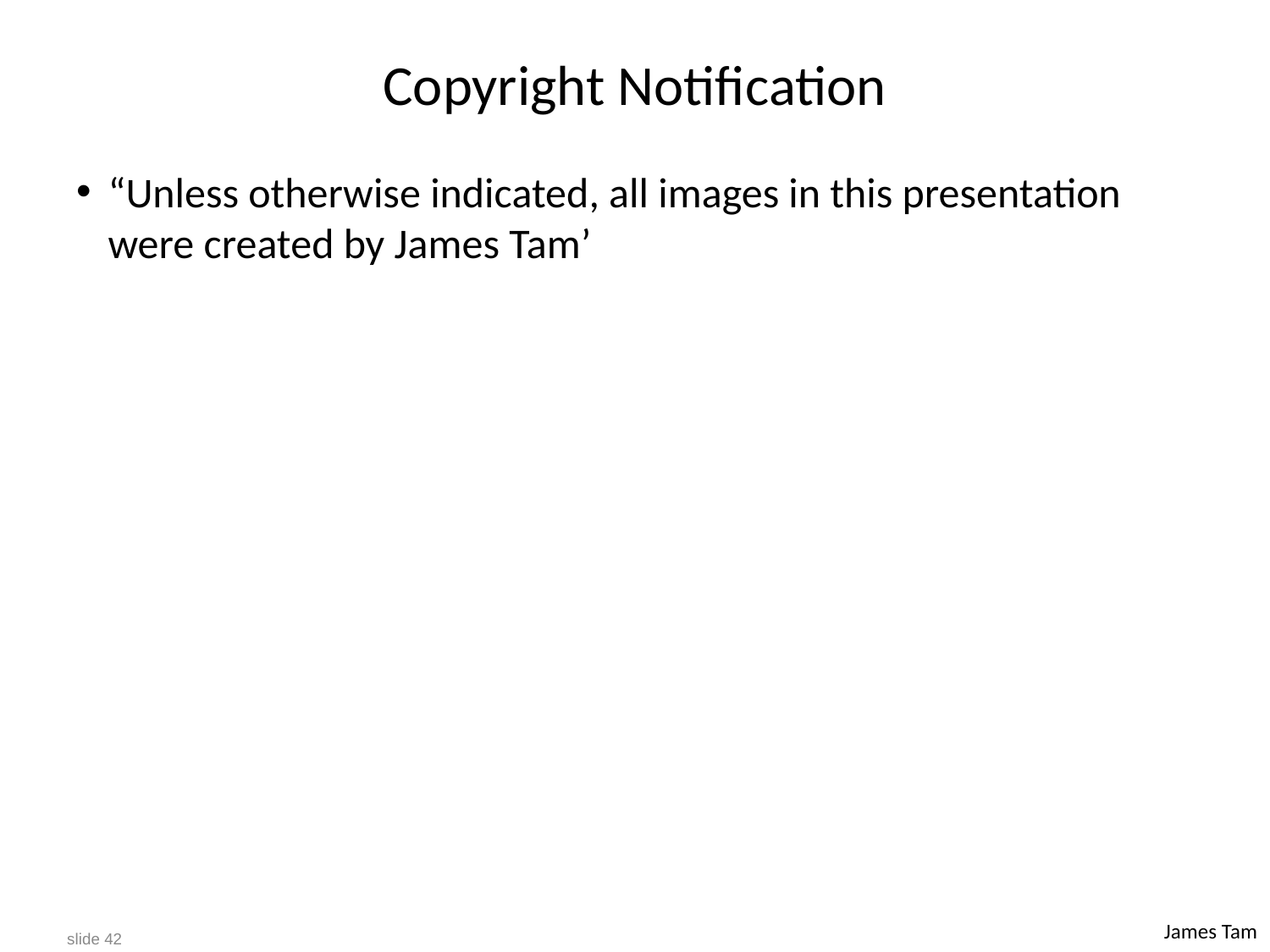

# Copyright Notification
“Unless otherwise indicated, all images in this presentation were created by James Tam’
slide 42